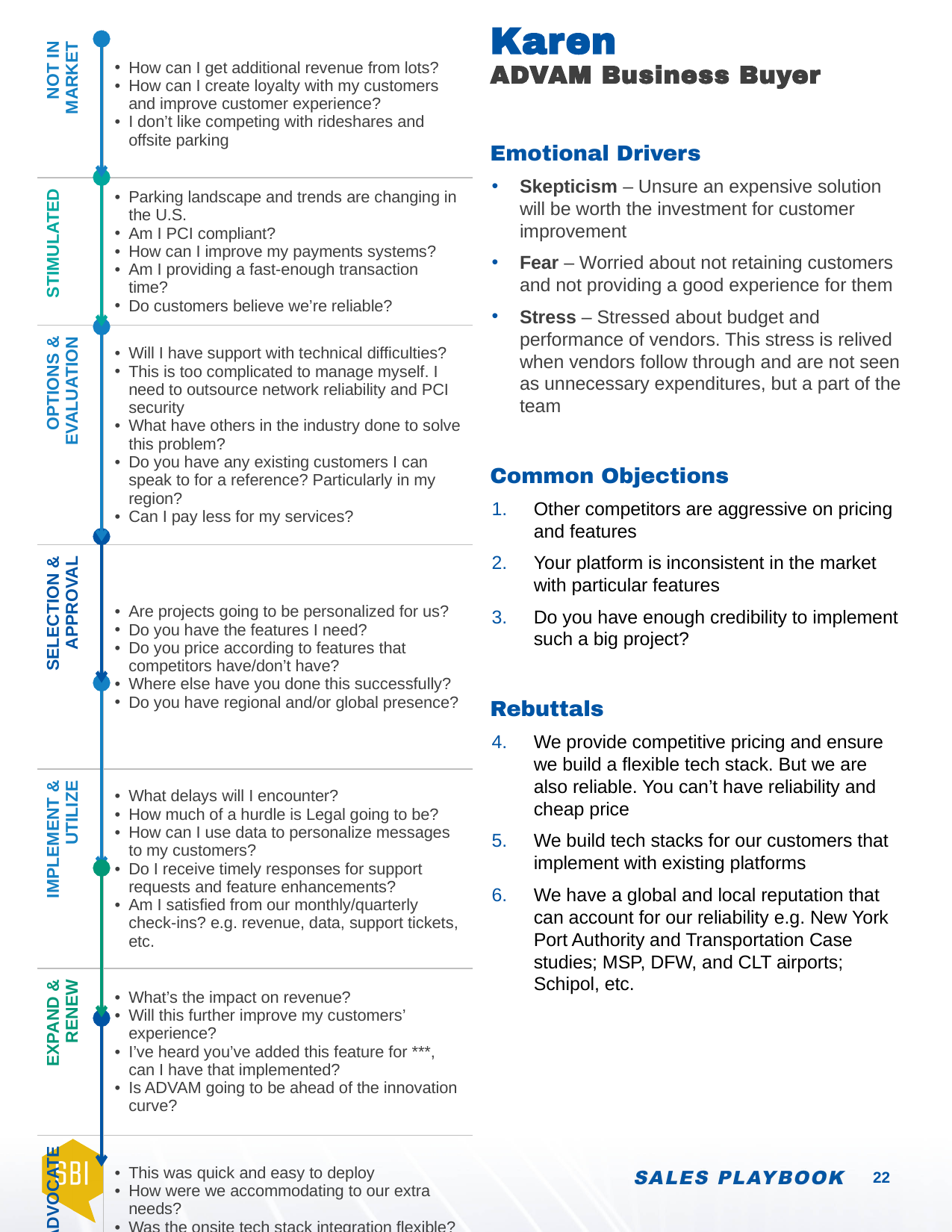

Karen
ADVAM Business Buyer
| NOT IN MARKET | How can I get additional revenue from lots? How can I create loyalty with my customers and improve customer experience? I don’t like competing with rideshares and offsite parking |
| --- | --- |
| STIMULATED | Parking landscape and trends are changing in the U.S. Am I PCI compliant? How can I improve my payments systems? Am I providing a fast-enough transaction time? Do customers believe we’re reliable? |
| OPTIONS & EVALUATION | Will I have support with technical difficulties? This is too complicated to manage myself. I need to outsource network reliability and PCI security What have others in the industry done to solve this problem? Do you have any existing customers I can speak to for a reference? Particularly in my region? Can I pay less for my services? |
| SELECTION & APPROVAL | Are projects going to be personalized for us? Do you have the features I need? Do you price according to features that competitors have/don’t have? Where else have you done this successfully? Do you have regional and/or global presence? |
| IMPLEMENT & UTILIZE | What delays will I encounter? How much of a hurdle is Legal going to be? How can I use data to personalize messages to my customers? Do I receive timely responses for support requests and feature enhancements? Am I satisfied from our monthly/quarterly check-ins? e.g. revenue, data, support tickets, etc. |
| EXPAND & RENEW | What’s the impact on revenue? Will this further improve my customers’ experience? I’ve heard you’ve added this feature for \*\*\*, can I have that implemented? Is ADVAM going to be ahead of the innovation curve? |
| ADVOCATE | This was quick and easy to deploy How were we accommodating to our extra needs? Was the onsite tech stack integration flexible? Are you responsive to our support needs? |
Emotional Drivers
Skepticism – Unsure an expensive solution will be worth the investment for customer improvement
Fear – Worried about not retaining customers and not providing a good experience for them
Stress – Stressed about budget and performance of vendors. This stress is relived when vendors follow through and are not seen as unnecessary expenditures, but a part of the team

Common Objections
Other competitors are aggressive on pricing and features
Your platform is inconsistent in the market with particular features
Do you have enough credibility to implement such a big project?

Rebuttals
We provide competitive pricing and ensure we build a flexible tech stack. But we are also reliable. You can’t have reliability and cheap price
We build tech stacks for our customers that implement with existing platforms
We have a global and local reputation that can account for our reliability e.g. New York Port Authority and Transportation Case studies; MSP, DFW, and CLT airports; Schipol, etc.
22